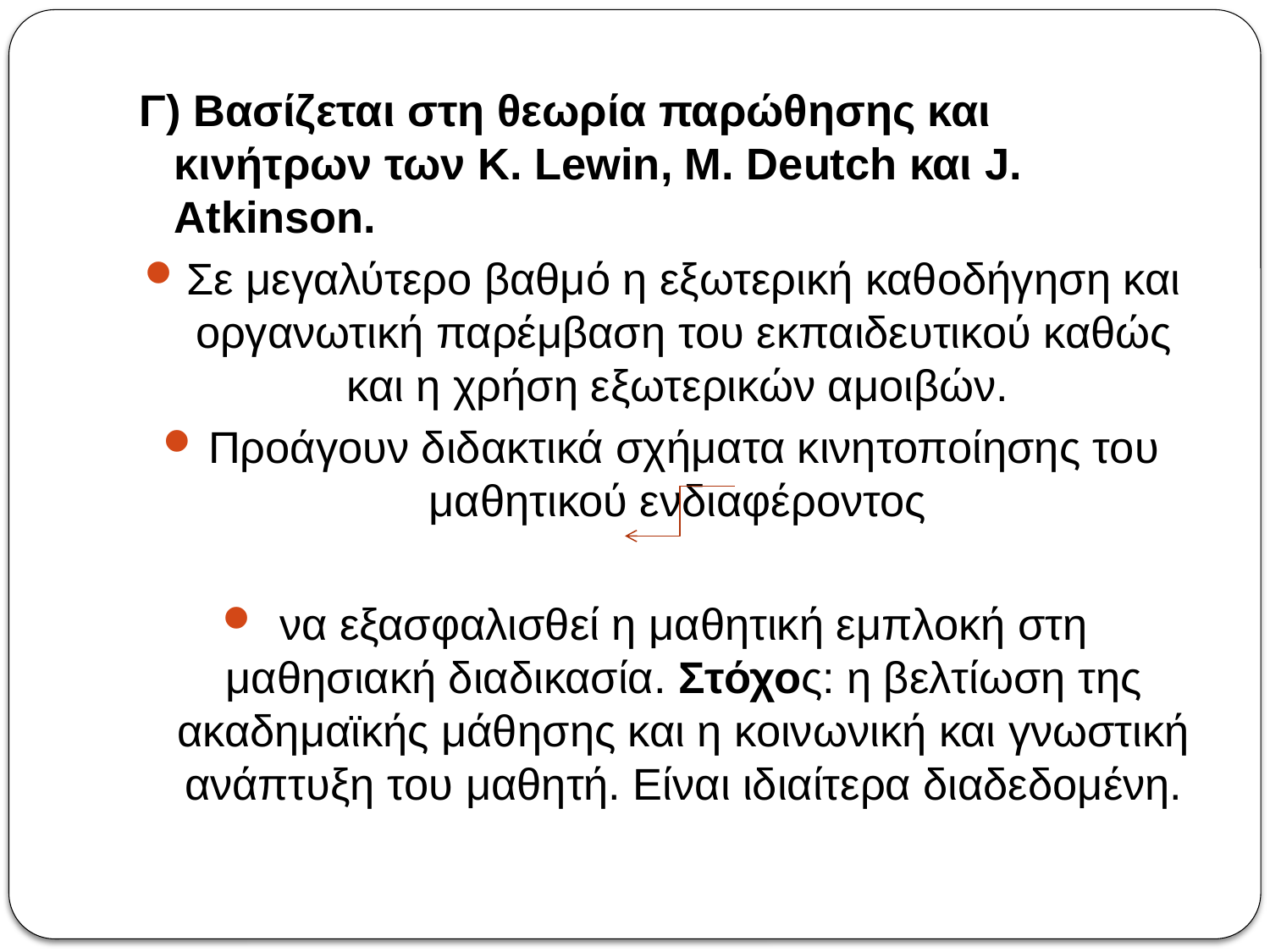

Γ) Βασίζεται στη θεωρία παρώθησης και κινήτρων των K. Lewin, M. Deutch και J. Atkinson.
Σε μεγαλύτερο βαθμό η εξωτερική καθοδήγηση και οργανωτική παρέμβαση του εκπαιδευτικού καθώς και η χρήση εξωτερικών αμοιβών.
Προάγουν διδακτικά σχήματα κινητοποίησης του μαθητικού ενδιαφέροντος

να εξασφαλισθεί η μαθητική εμπλοκή στη μαθησιακή διαδικασία. Στόχος: η βελτίωση της ακαδημαϊκής μάθησης και η κοινωνική και γνωστική ανάπτυξη του μαθητή. Είναι ιδιαίτερα διαδεδομένη.